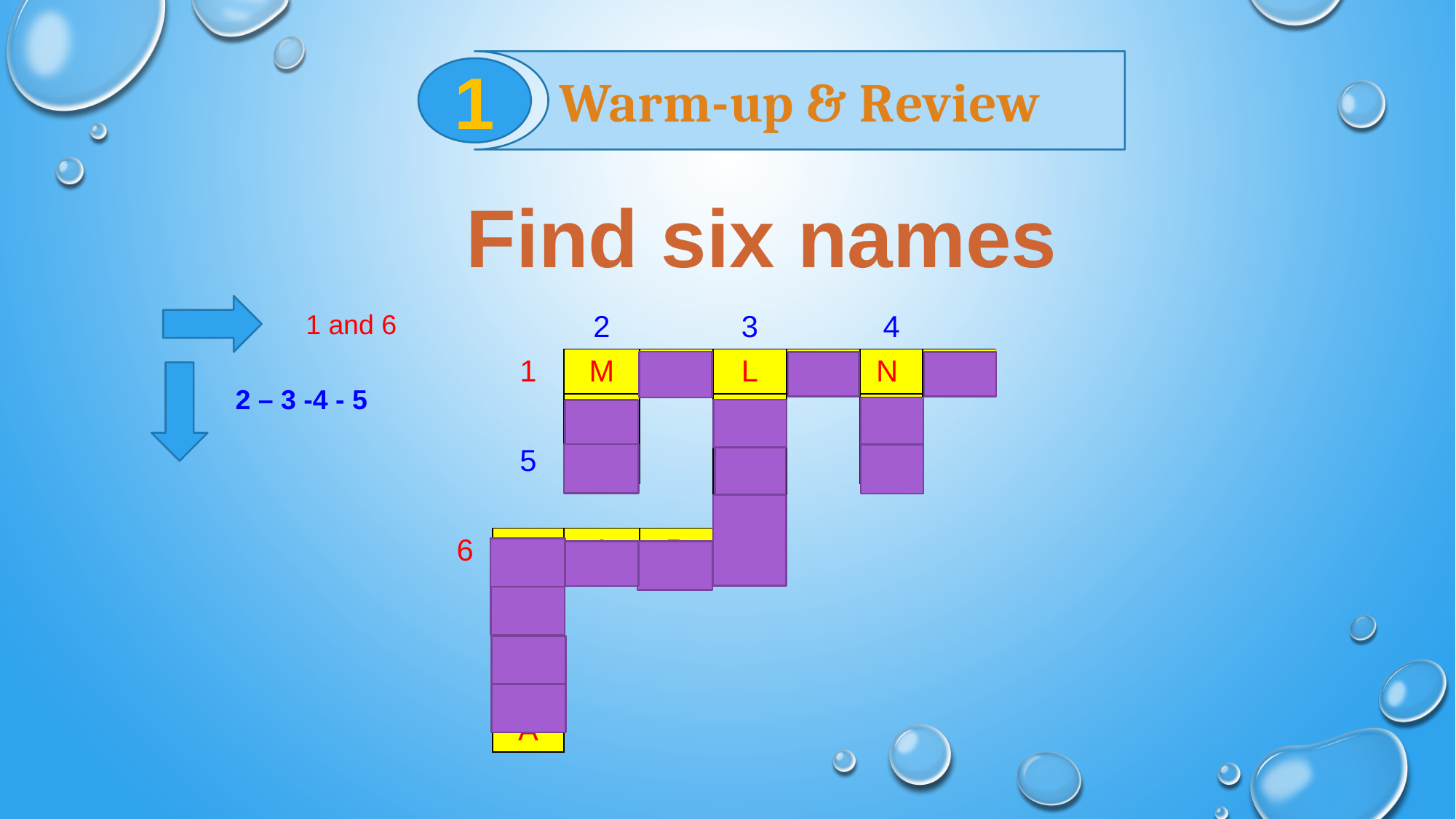

Warm-up & Review
1
Find six names

1 and 6
|  |  | 2 |  | 3 |  | 4 |  |
| --- | --- | --- | --- | --- | --- | --- | --- |
|  | 1 | M | r | L | O | N | G |
|  |  | A |  | U |  | A |  |
|  | 5 | I |  | C |  | M |  |
|  |  |  |  | Y |  |  |  |
| 6 | M | A | R |  |  |  |  |
|  | s |  |  |  |  |  |  |
|  | H |  |  |  |  |  |  |
|  | O |  |  |  |  |  |  |
|  | A |  |  |  |  |  |  |

2 – 3 -4 - 5